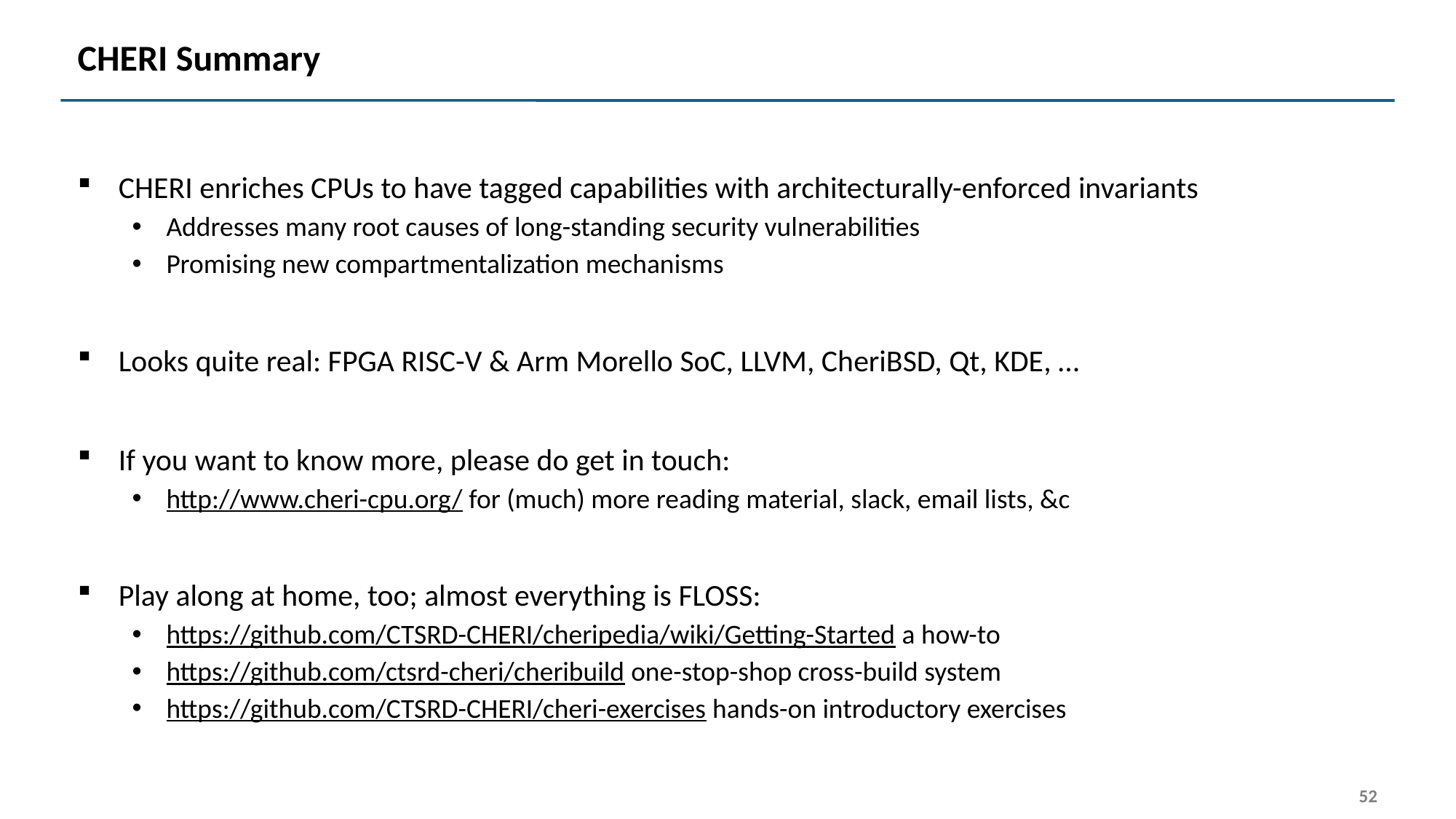

# CHERI Summary
CHERI enriches CPUs to have tagged capabilities with architecturally-enforced invariants
Addresses many root causes of long-standing security vulnerabilities
Promising new compartmentalization mechanisms

Looks quite real: FPGA RISC-V & Arm Morello SoC, LLVM, CheriBSD, Qt, KDE, …

If you want to know more, please do get in touch:
http://www.cheri-cpu.org/ for (much) more reading material, slack, email lists, &c

Play along at home, too; almost everything is FLOSS:
https://github.com/CTSRD-CHERI/cheripedia/wiki/Getting-Started a how-to
https://github.com/ctsrd-cheri/cheribuild one-stop-shop cross-build system
https://github.com/CTSRD-CHERI/cheri-exercises hands-on introductory exercises
52